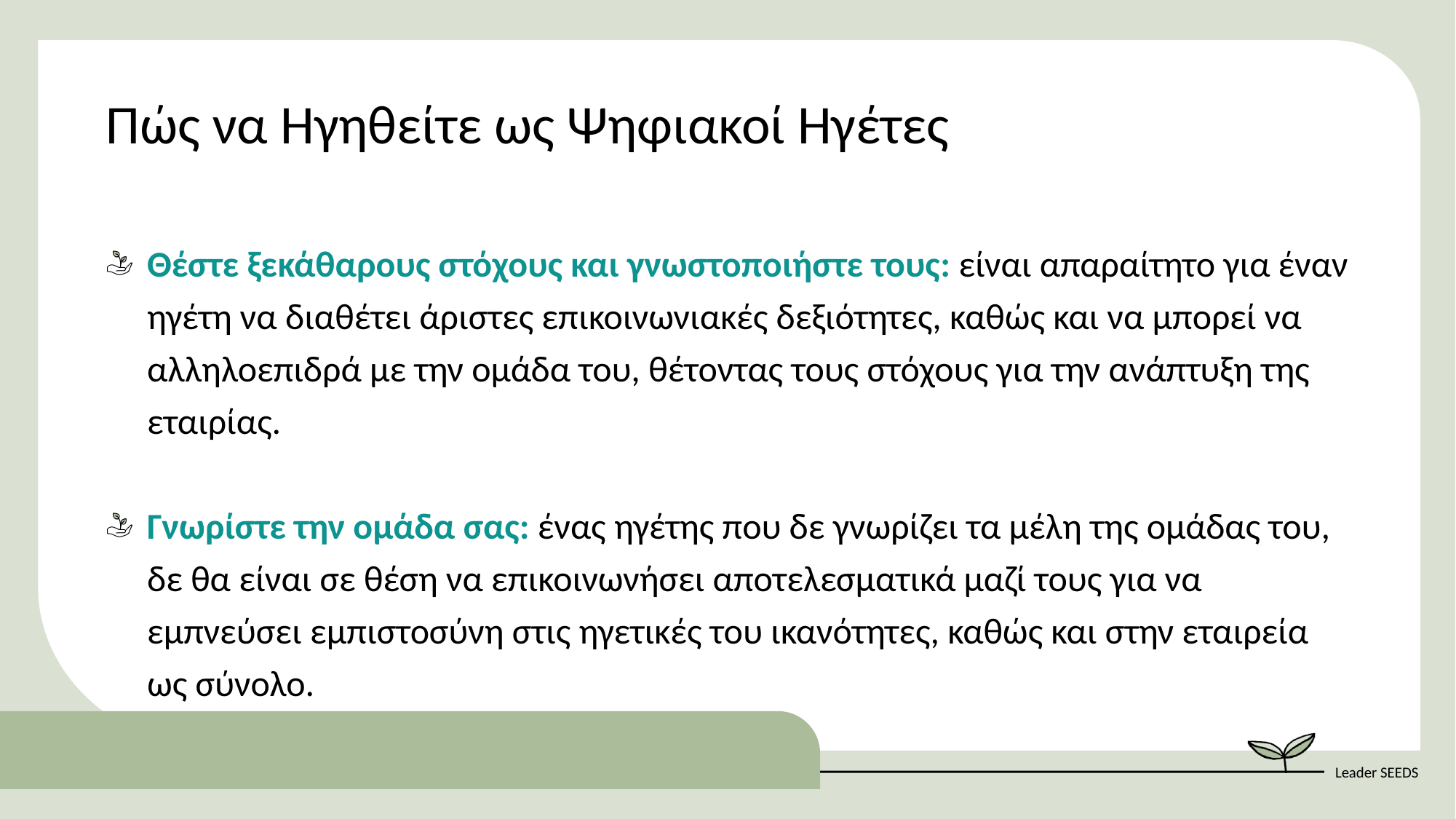

Πώς να Ηγηθείτε ως Ψηφιακοί Ηγέτες
Θέστε ξεκάθαρους στόχους και γνωστοποιήστε τους: είναι απαραίτητο για έναν ηγέτη να διαθέτει άριστες επικοινωνιακές δεξιότητες, καθώς και να μπορεί να αλληλοεπιδρά με την ομάδα του, θέτοντας τους στόχους για την ανάπτυξη της εταιρίας.

Γνωρίστε την ομάδα σας: ένας ηγέτης που δε γνωρίζει τα μέλη της ομάδας του, δε θα είναι σε θέση να επικοινωνήσει αποτελεσματικά μαζί τους για να εμπνεύσει εμπιστοσύνη στις ηγετικές του ικανότητες, καθώς και στην εταιρεία ως σύνολο.